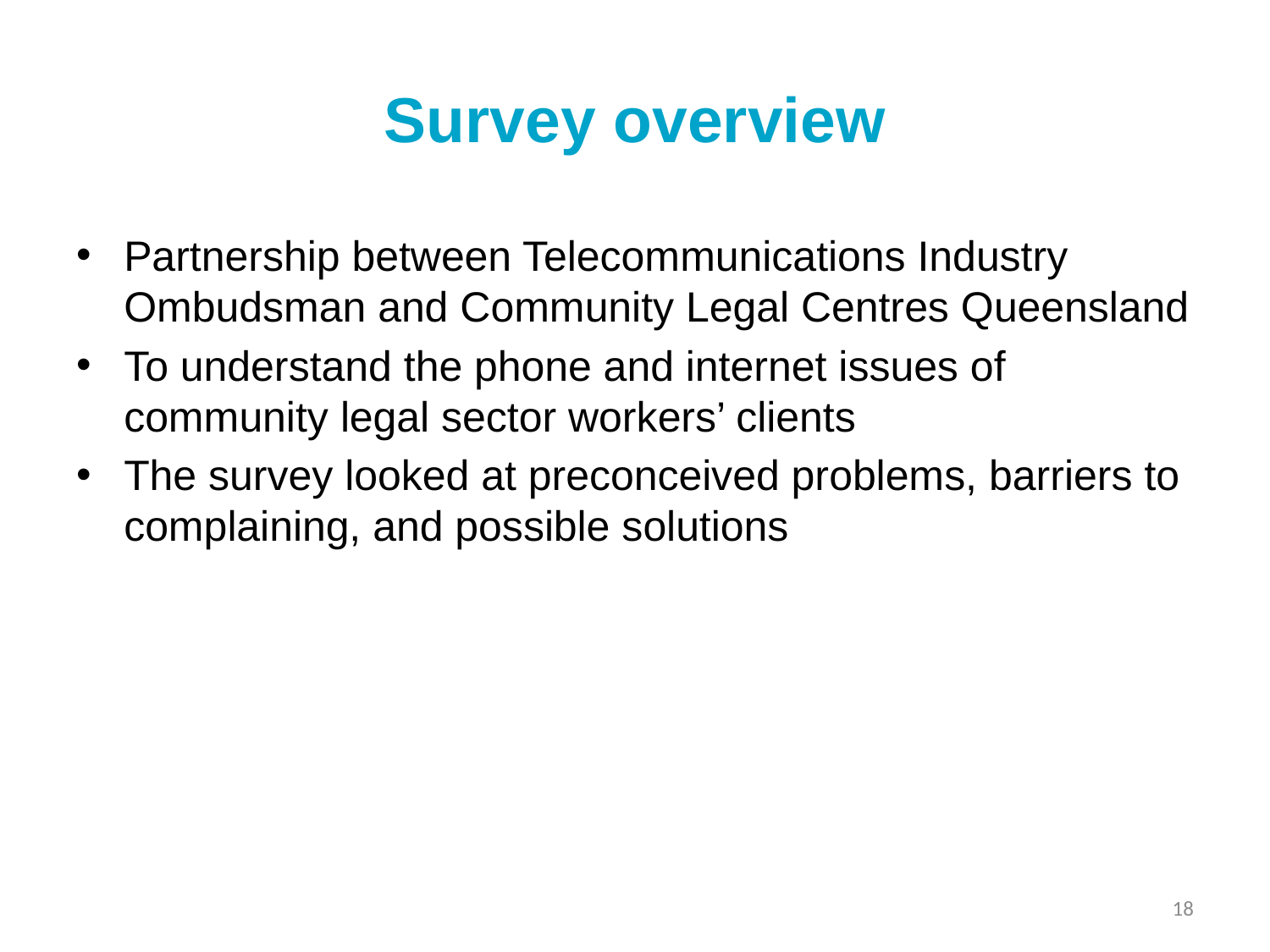

# Survey overview
Partnership between Telecommunications Industry Ombudsman and Community Legal Centres Queensland
To understand the phone and internet issues of community legal sector workers’ clients
The survey looked at preconceived problems, barriers to complaining, and possible solutions

18